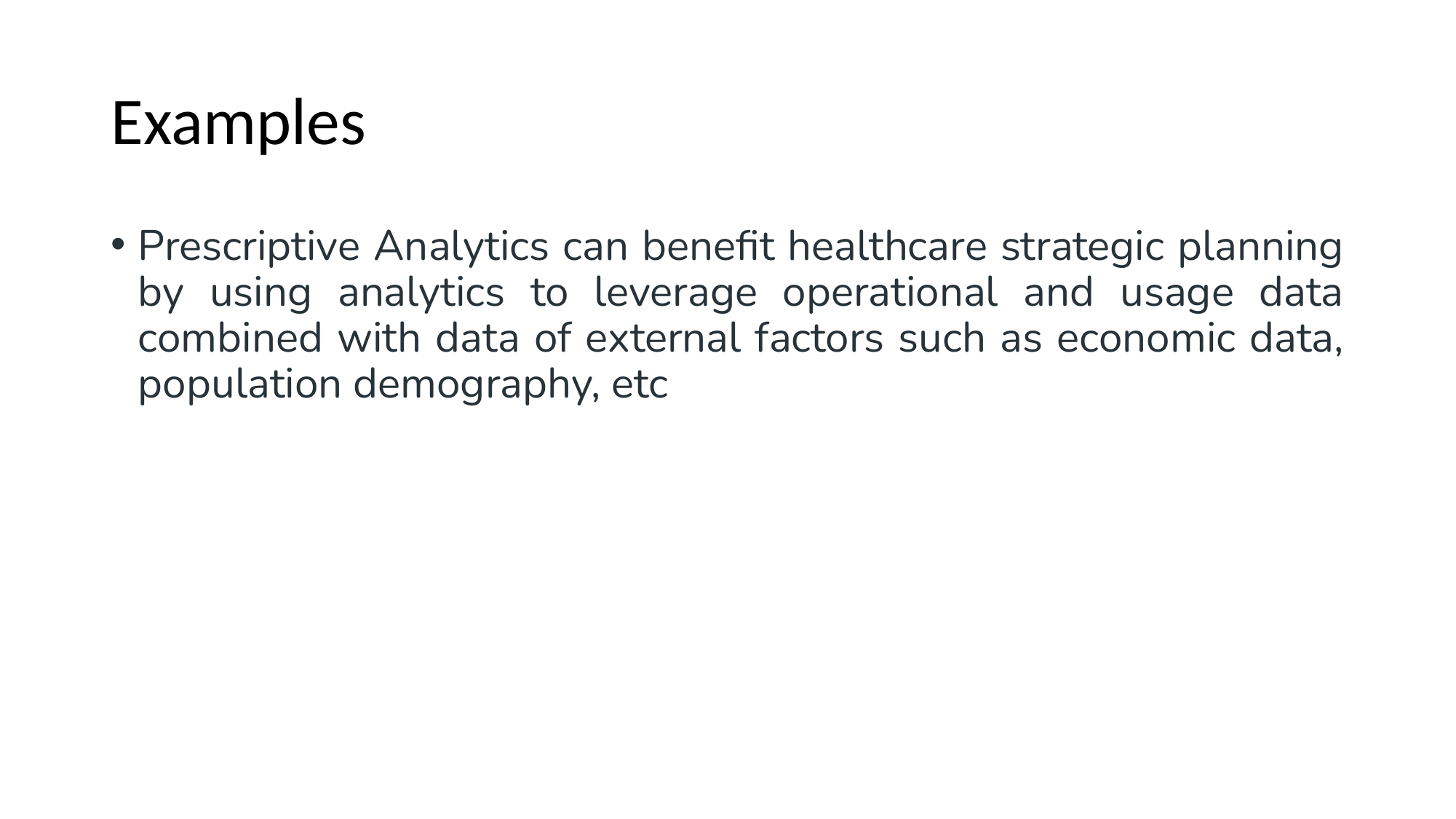

# Examples
Prescriptive Analytics can benefit healthcare strategic planning by using analytics to leverage operational and usage data combined with data of external factors such as economic data, population demography, etc